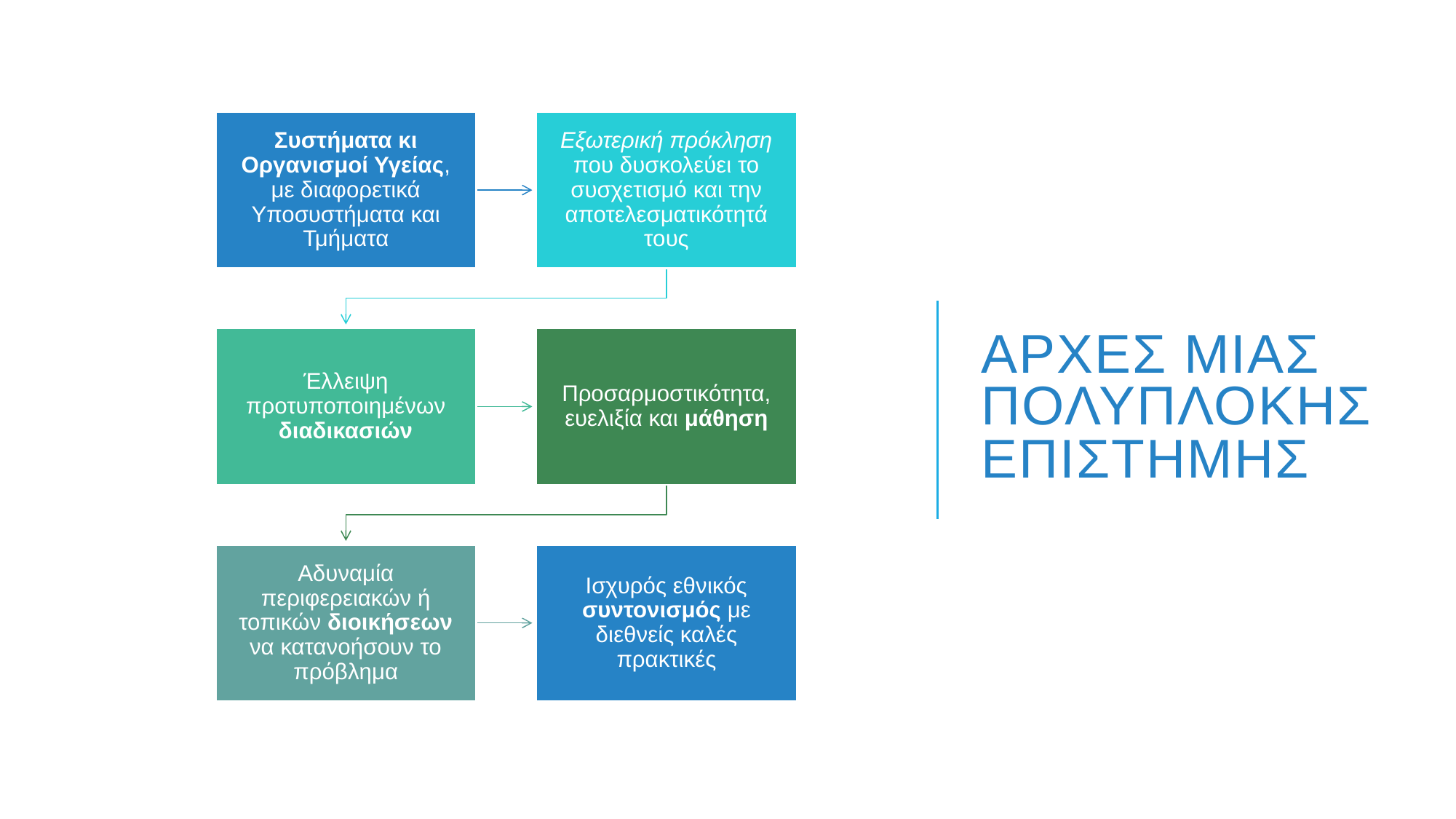

# Αρχεσ μιασ πολυπλοκησ επιστημησ

Συστήματα κι Οργανισμοί Υγείας, με διαφορετικά Υποσυστήματα και Τμήματα

Εξωτερική πρόκληση που δυσκολεύει το συσχετισμό και την αποτελεσματικότητά τους

Έλλειψη προτυποποιημένων διαδικασιών

Προσαρμοστικότητα, ευελιξία και μάθηση

Αδυναμία περιφερειακών ή τοπικών διοικήσεων να κατανοήσουν το πρόβλημα
Ισχυρός εθνικός συντονισμός με διεθνείς καλές πρακτικές